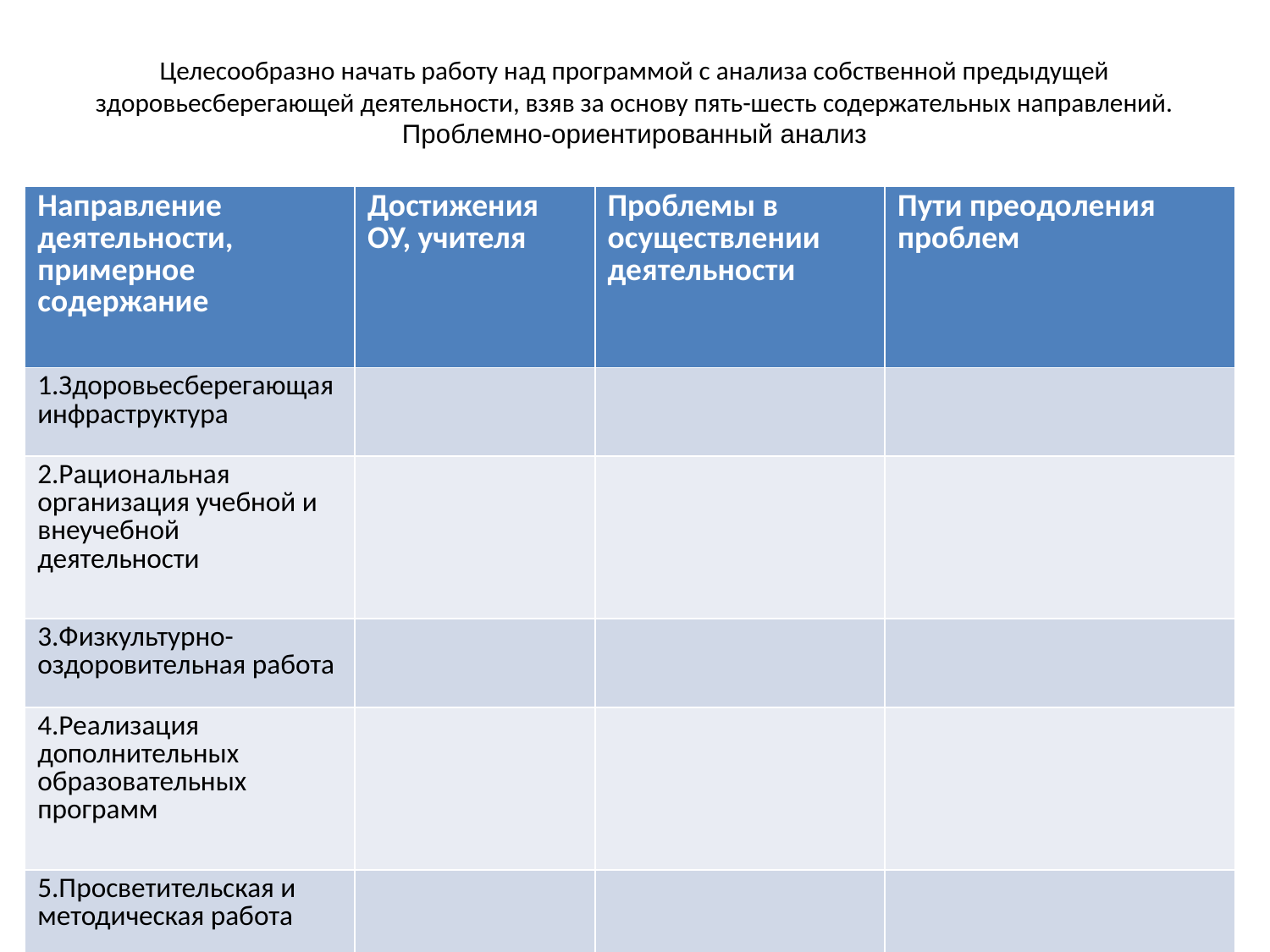

# Целесообразно начать работу над программой с анализа собственной предыдущей здоровьесберегающей деятельности, взяв за основу пять-шесть содержательных направлений. Проблемно-ориентированный анализ
| Направление деятельности, примерное содержание | Достижения ОУ, учителя | Проблемы в осуществлении деятельности | Пути преодоления проблем |
| --- | --- | --- | --- |
| 1.Здоровьесберегающая инфраструктура |  |  |  |
| 2.Рациональная организация учебной и внеучебной деятельности |  |  |  |
| 3.Физкультурно-оздоровительная работа |  |  |  |
| 4.Реализация дополнительных образовательных программ |  |  |  |
| 5.Просветительская и методическая работа |  |  |  |